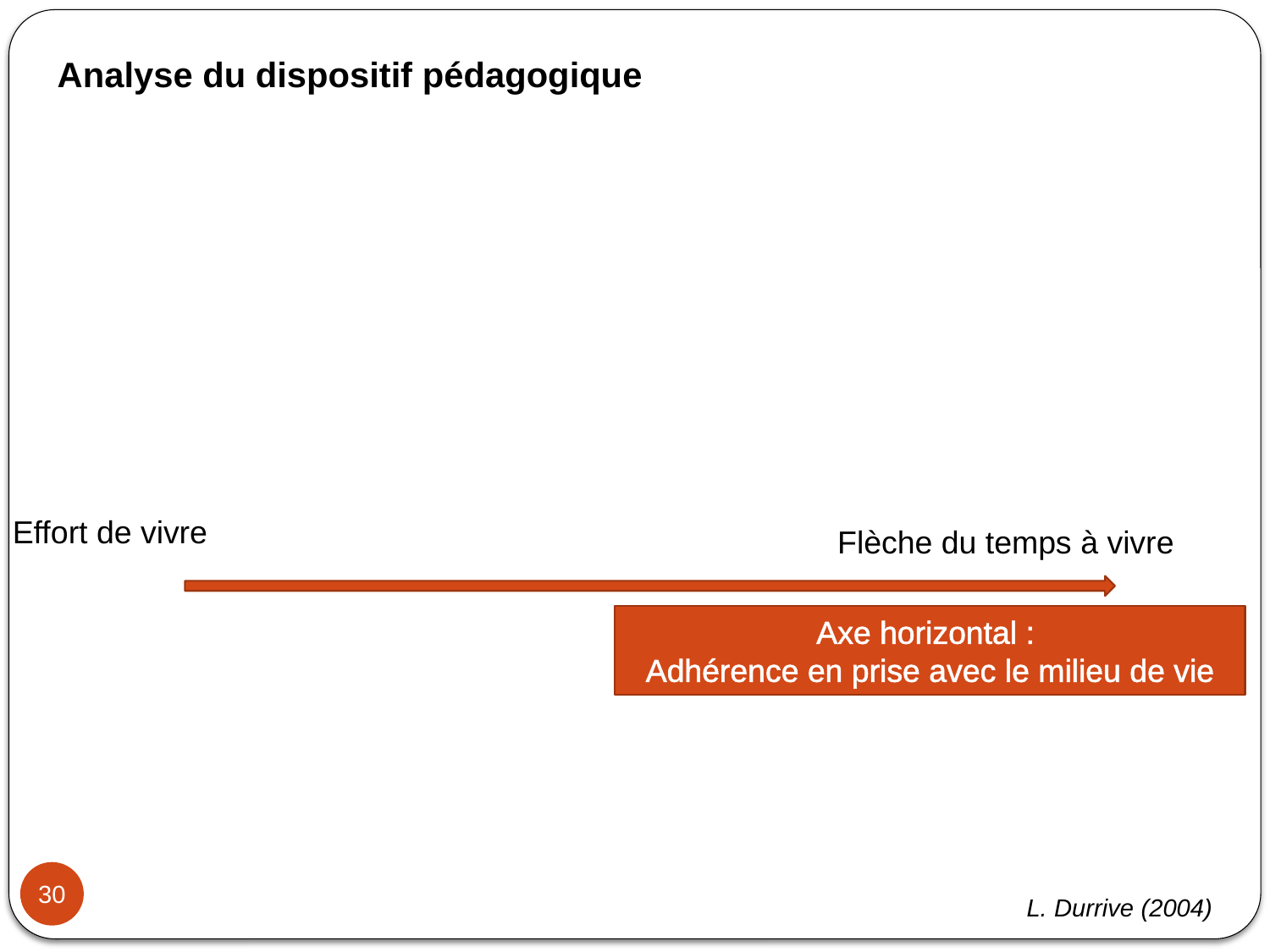

Analyse du dispositif pédagogique
Effort de vivre
Flèche du temps à vivre

Axe horizontal :
Adhérence en prise avec le milieu de vie

30
L. Durrive (2004)